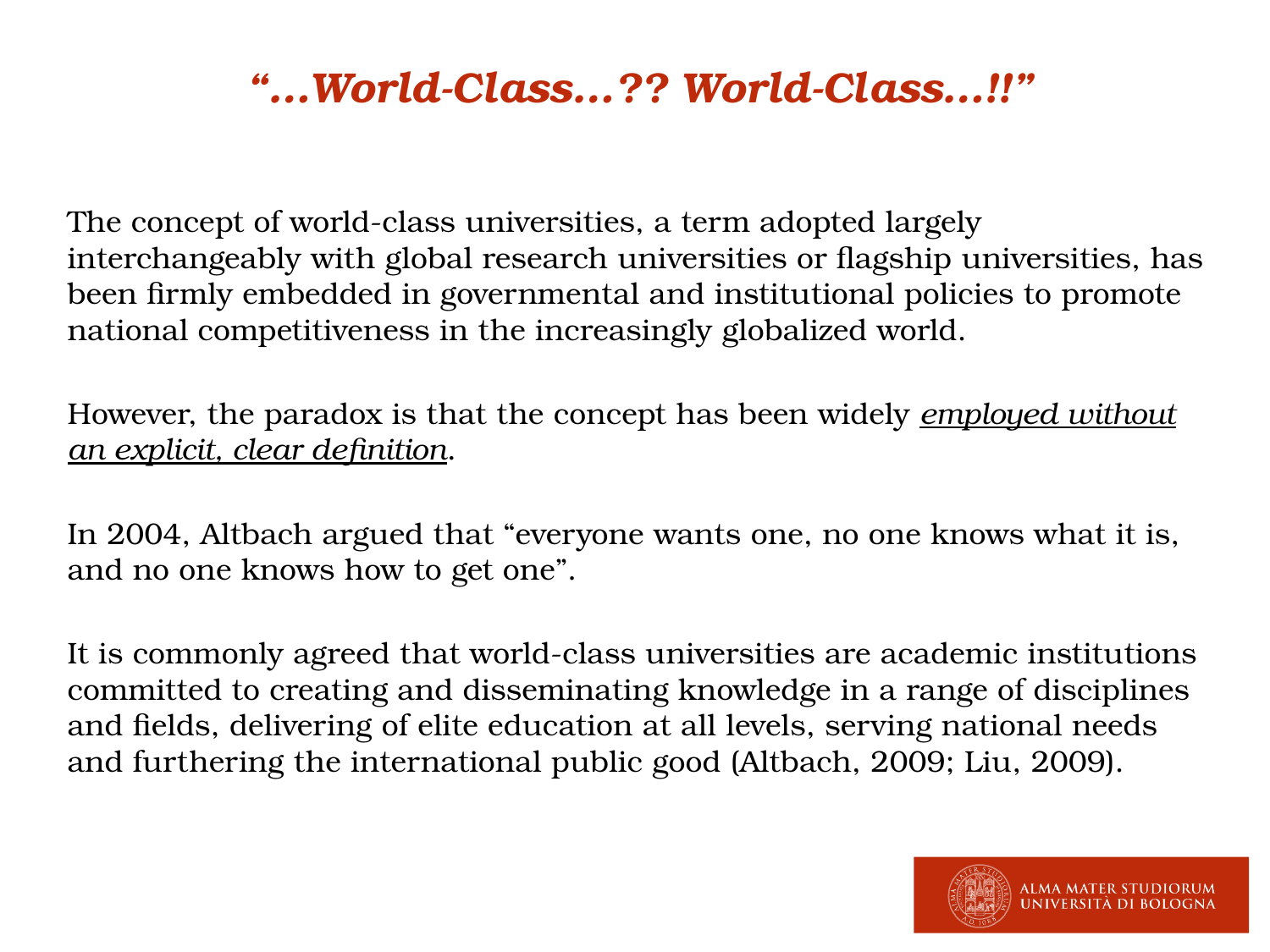

“…World-Class…?? World-Class…!!”
The concept of world-class universities, a term adopted largely interchangeably with global research universities or flagship universities, has been firmly embedded in governmental and institutional policies to promote national competitiveness in the increasingly globalized world.

However, the paradox is that the concept has been widely employed without an explicit, clear definition.

In 2004, Altbach argued that “everyone wants one, no one knows what it is, and no one knows how to get one”.

It is commonly agreed that world-class universities are academic institutions committed to creating and disseminating knowledge in a range of disciplines and fields, delivering of elite education at all levels, serving national needs and furthering the international public good (Altbach, 2009; Liu, 2009).